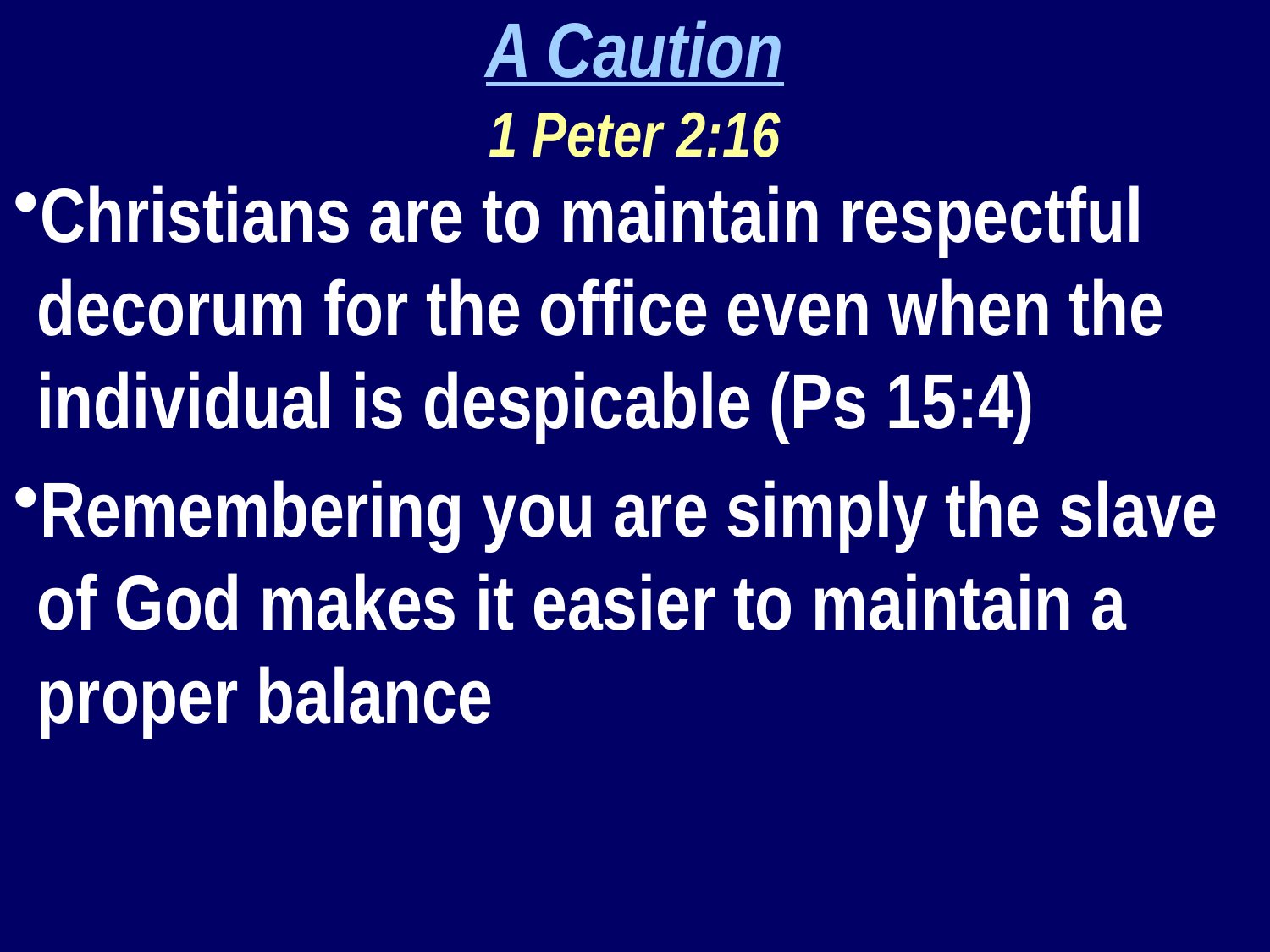

A Caution
1 Peter 2:16
Christians are to maintain respectful decorum for the office even when the individual is despicable (Ps 15:4)
Remembering you are simply the slave of God makes it easier to maintain a proper balance